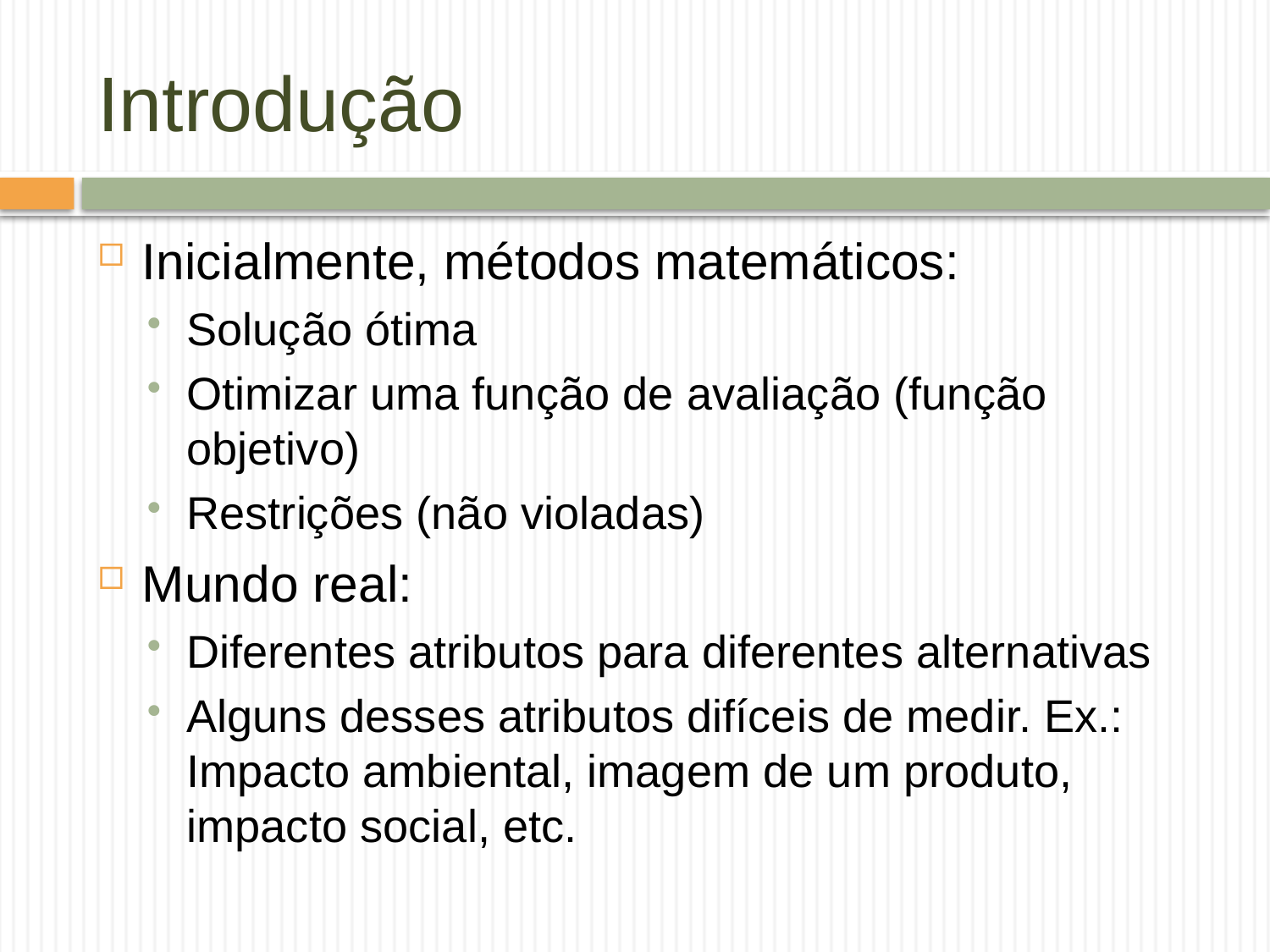

# Introdução
Inicialmente, métodos matemáticos:
Solução ótima
Otimizar uma função de avaliação (função objetivo)
Restrições (não violadas)
Mundo real:
Diferentes atributos para diferentes alternativas
Alguns desses atributos difíceis de medir. Ex.: Impacto ambiental, imagem de um produto, impacto social, etc.